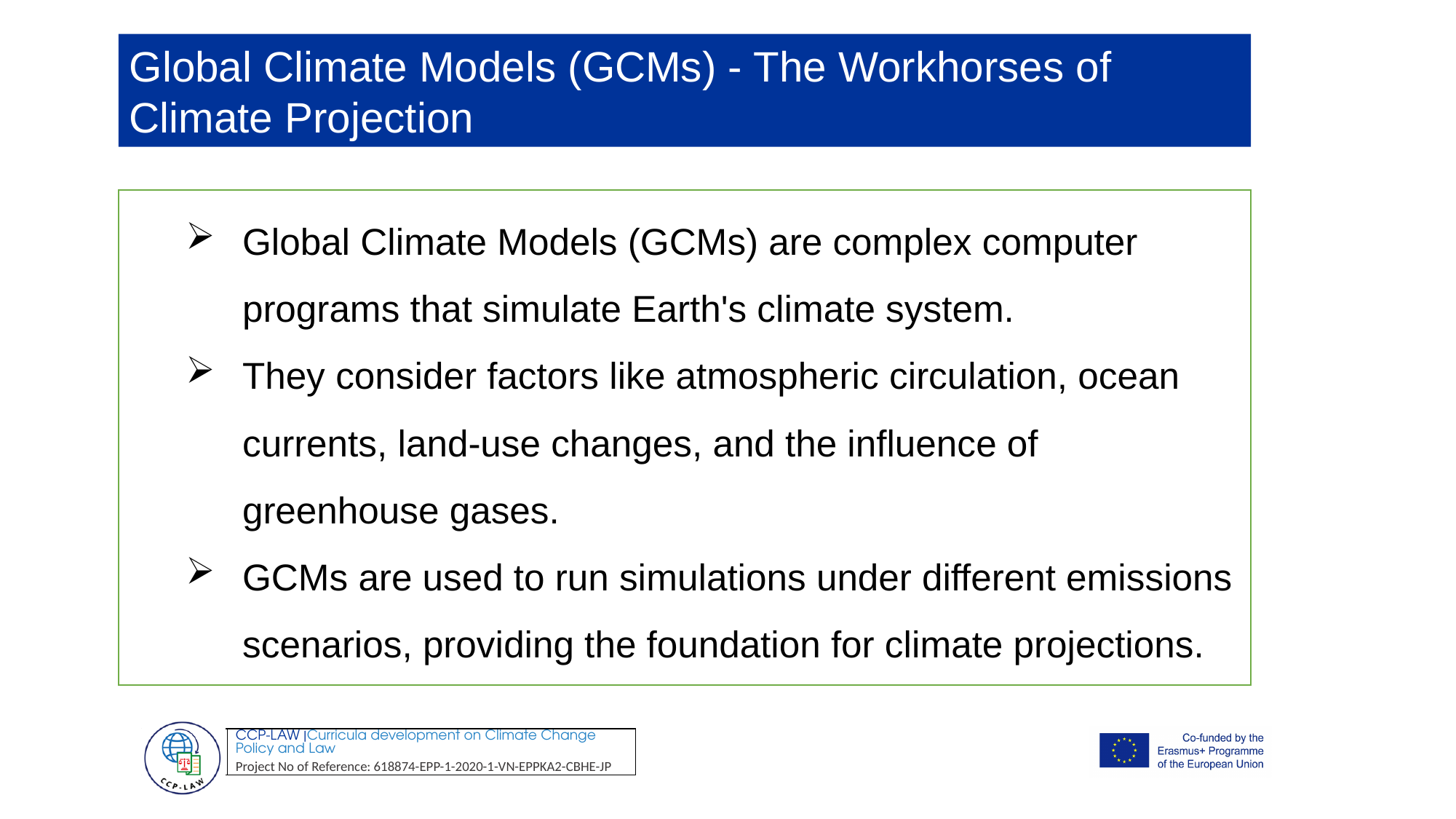

Global Climate Models (GCMs) - The Workhorses of Climate Projection
Global Climate Models (GCMs) are complex computer programs that simulate Earth's climate system.
They consider factors like atmospheric circulation, ocean currents, land-use changes, and the influence of greenhouse gases.
GCMs are used to run simulations under different emissions scenarios, providing the foundation for climate projections.